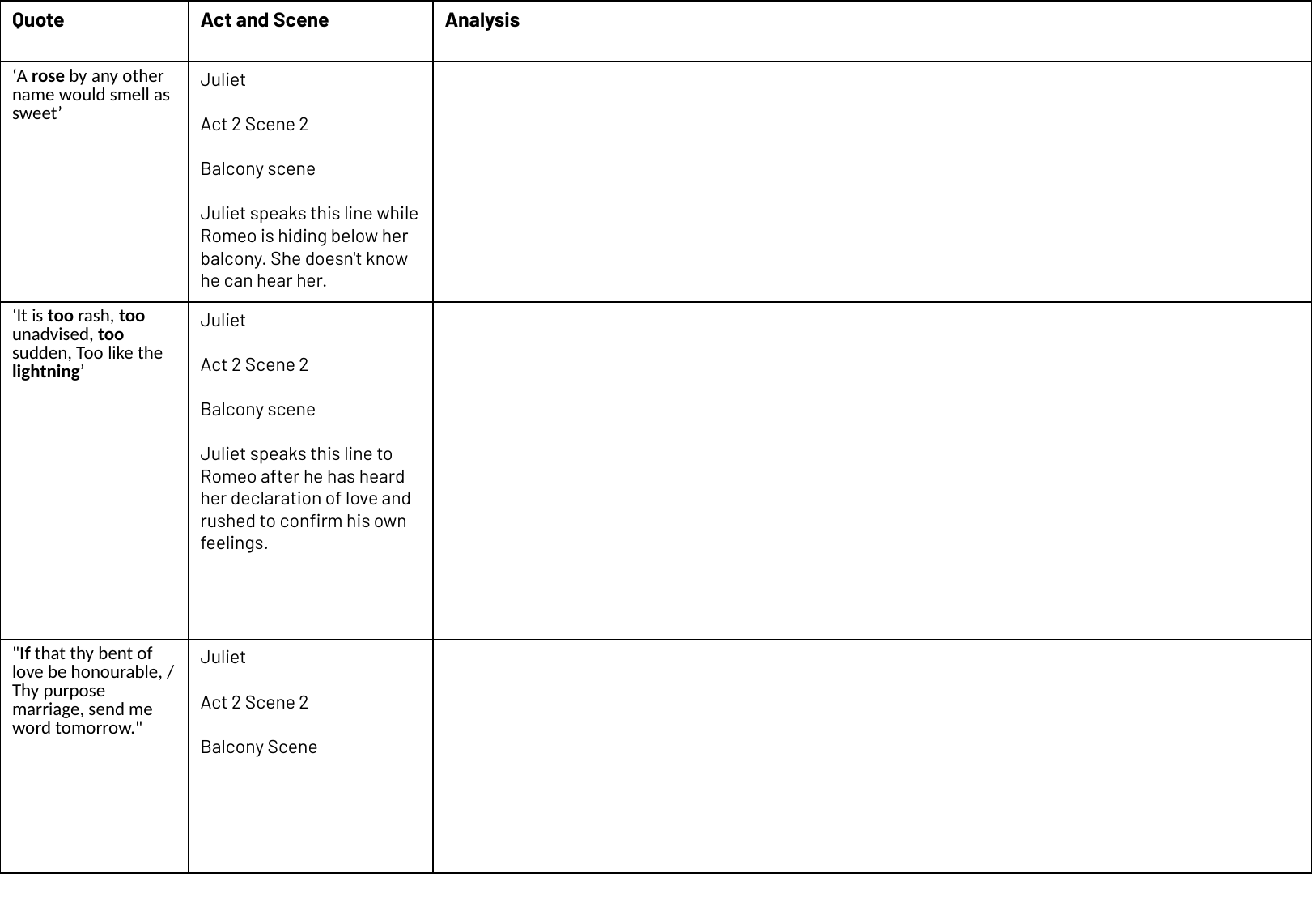

| Quote | Act and Scene | Analysis |
| --- | --- | --- |
| ‘A rose by any other name would smell as sweet’ | Juliet Act 2 Scene 2 Balcony scene Juliet speaks this line while Romeo is hiding below her balcony. She doesn't know he can hear her. |  |
| ‘It is too rash, too unadvised, too sudden, Too like the lightning’ | Juliet Act 2 Scene 2 Balcony scene Juliet speaks this line to Romeo after he has heard her declaration of love and rushed to confirm his own feelings. |  |
| "If that thy bent of love be honourable, / Thy purpose marriage, send me word tomorrow." | Juliet Act 2 Scene 2 Balcony Scene |  |